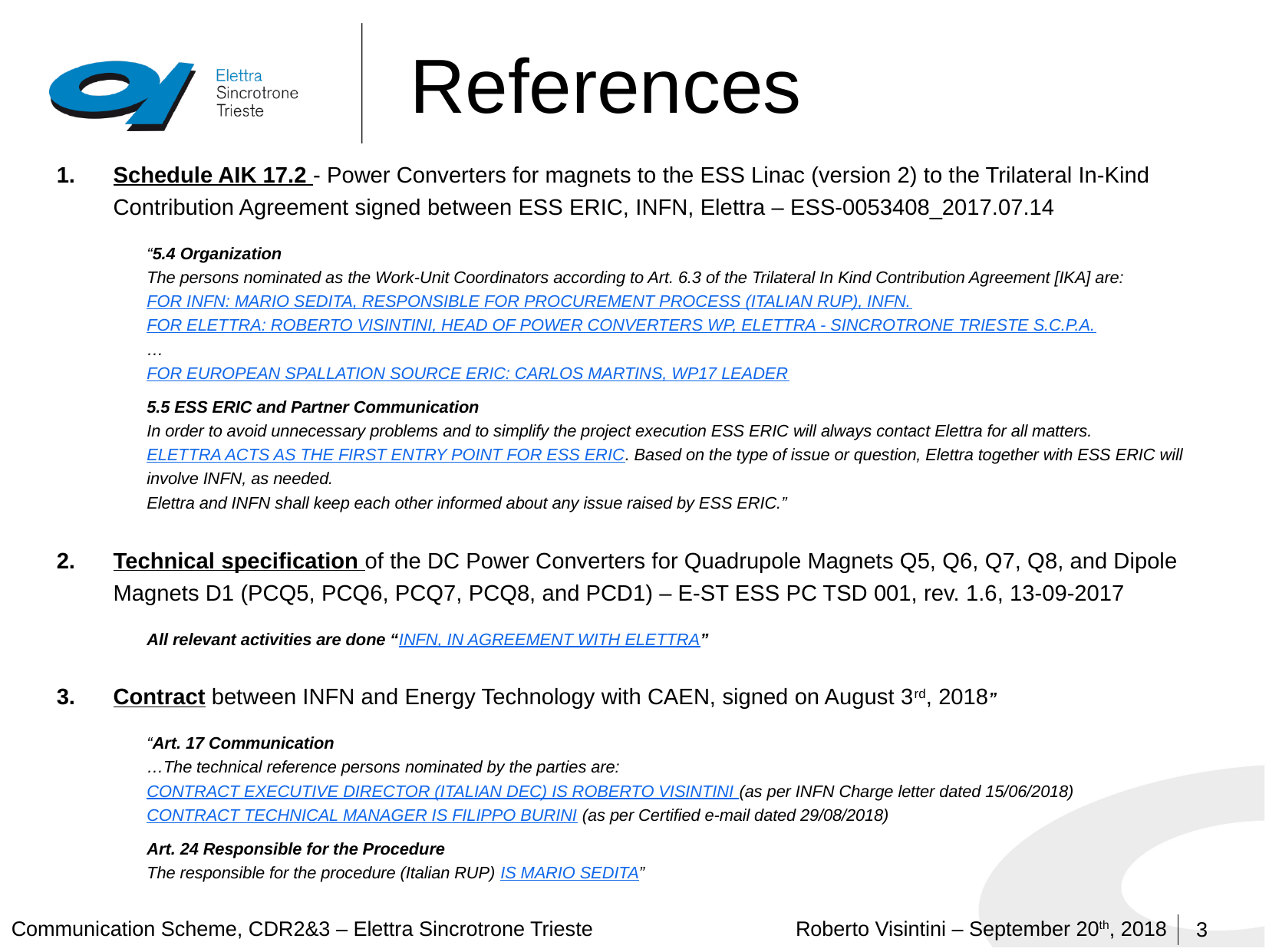

# References
Schedule AIK 17.2 - Power Converters for magnets to the ESS Linac (version 2) to the Trilateral In-Kind Contribution Agreement signed between ESS ERIC, INFN, Elettra – ESS-0053408_2017.07.14
“5.4 Organization
The persons nominated as the Work-Unit Coordinators according to Art. 6.3 of the Trilateral In Kind Contribution Agreement [IKA] are:
For INFN: Mario Sedita, Responsible for procurement process (Italian RUP), INFN.
For Elettra: Roberto Visintini, Head of Power Converters WP, Elettra - Sincrotrone Trieste S.C.p.A.
…
For European Spallation Source ERIC: Carlos Martins, WP17 Leader
5.5 ESS ERIC and Partner Communication
In order to avoid unnecessary problems and to simplify the project execution ESS ERIC will always contact Elettra for all matters.
Elettra acts as the first entry point for ESS ERIC. Based on the type of issue or question, Elettra together with ESS ERIC will involve INFN, as needed.
Elettra and INFN shall keep each other informed about any issue raised by ESS ERIC.”
Technical specification of the DC Power Converters for Quadrupole Magnets Q5, Q6, Q7, Q8, and Dipole Magnets D1 (PCQ5, PCQ6, PCQ7, PCQ8, and PCD1) – E-ST ESS PC TSD 001, rev. 1.6, 13-09-2017
All relevant activities are done “INFN, in agreement with Elettra”
Contract between INFN and Energy Technology with CAEN, signed on August 3rd, 2018”
“Art. 17 Communication
…The technical reference persons nominated by the parties are:
Contract Executive Director (Italian DEC) is Roberto Visintini (as per INFN Charge letter dated 15/06/2018)
Contract Technical Manager is Filippo Burini (as per Certified e-mail dated 29/08/2018)
Art. 24 Responsible for the Procedure
The responsible for the procedure (Italian RUP) is Mario Sedita”
3